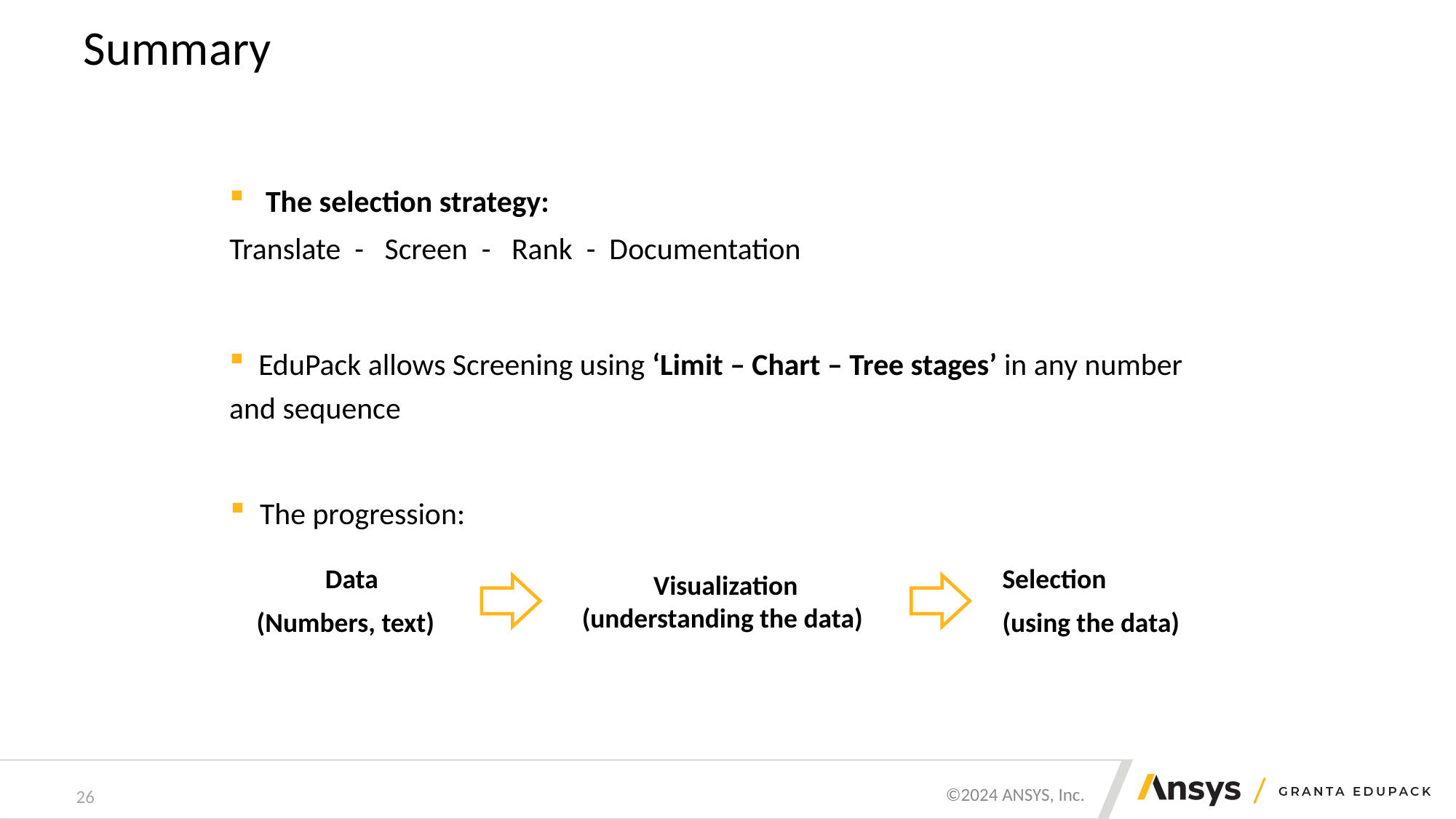

# Summary
   The selection strategy:
Translate  -   Screen  -   Rank  -  Documentation

  EduPack allows Screening using ‘Limit – Chart – Tree stages’ in any number and sequence

  The progression:
Data
(Numbers, text)
Selection
(using the data)

Visualization
(understanding the data)

26